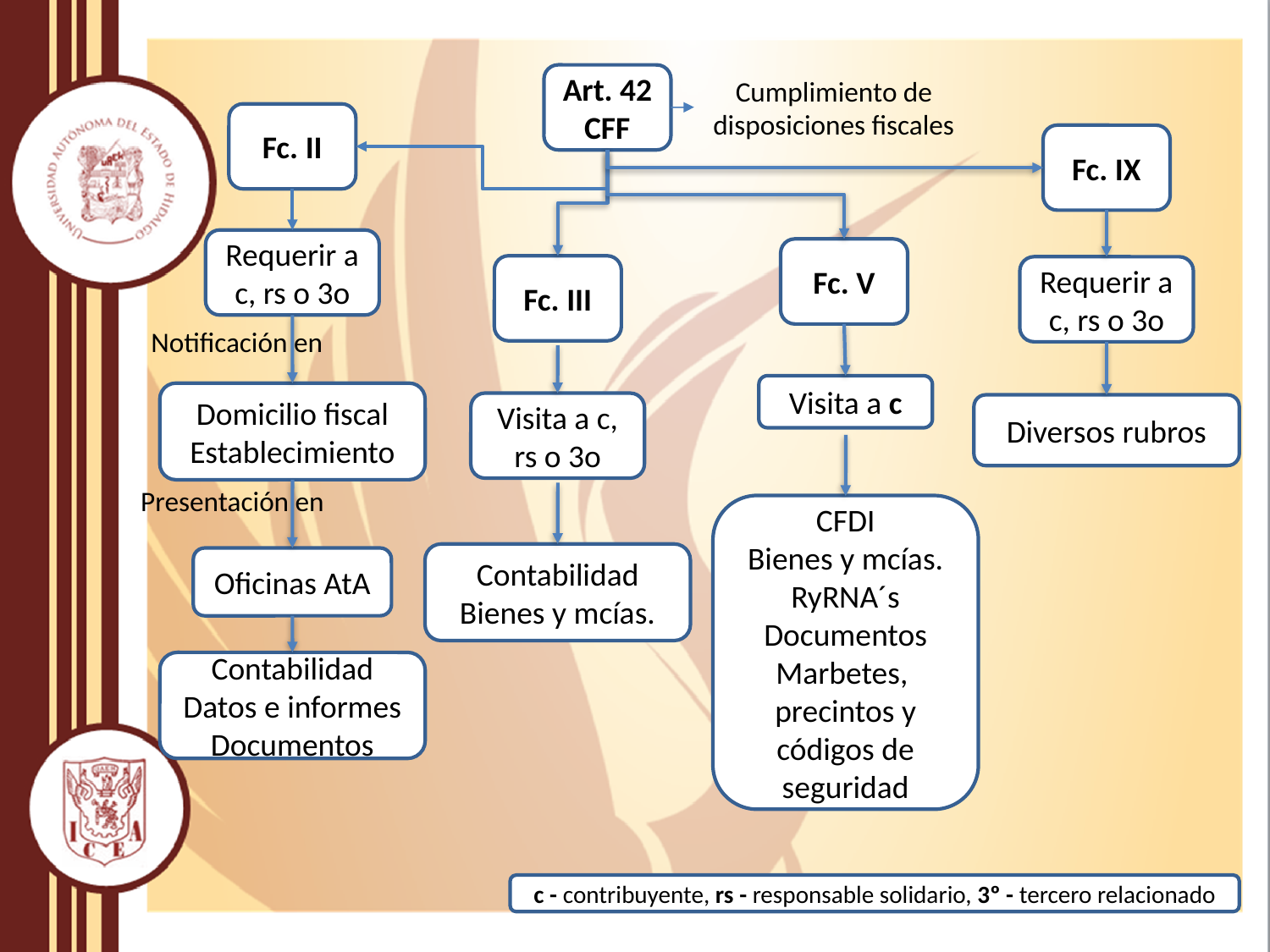

Art. 42 CFF
Cumplimiento de disposiciones fiscales
Fc. II
Fc. IX
Requerir a c, rs o 3o
Fc. V
Fc. III
Requerir a c, rs o 3o
Notificación en
Visita a c
Domicilio fiscal Establecimiento
Visita a c, rs o 3o
Diversos rubros
Presentación en
CFDI
Bienes y mcías.
RyRNA´s
Documentos
Marbetes,  precintos y códigos de seguridad
Contabilidad
Bienes y mcías.
Oficinas AtA
Contabilidad
Datos e informes
Documentos
c - contribuyente, rs - responsable solidario, 3º - tercero relacionado